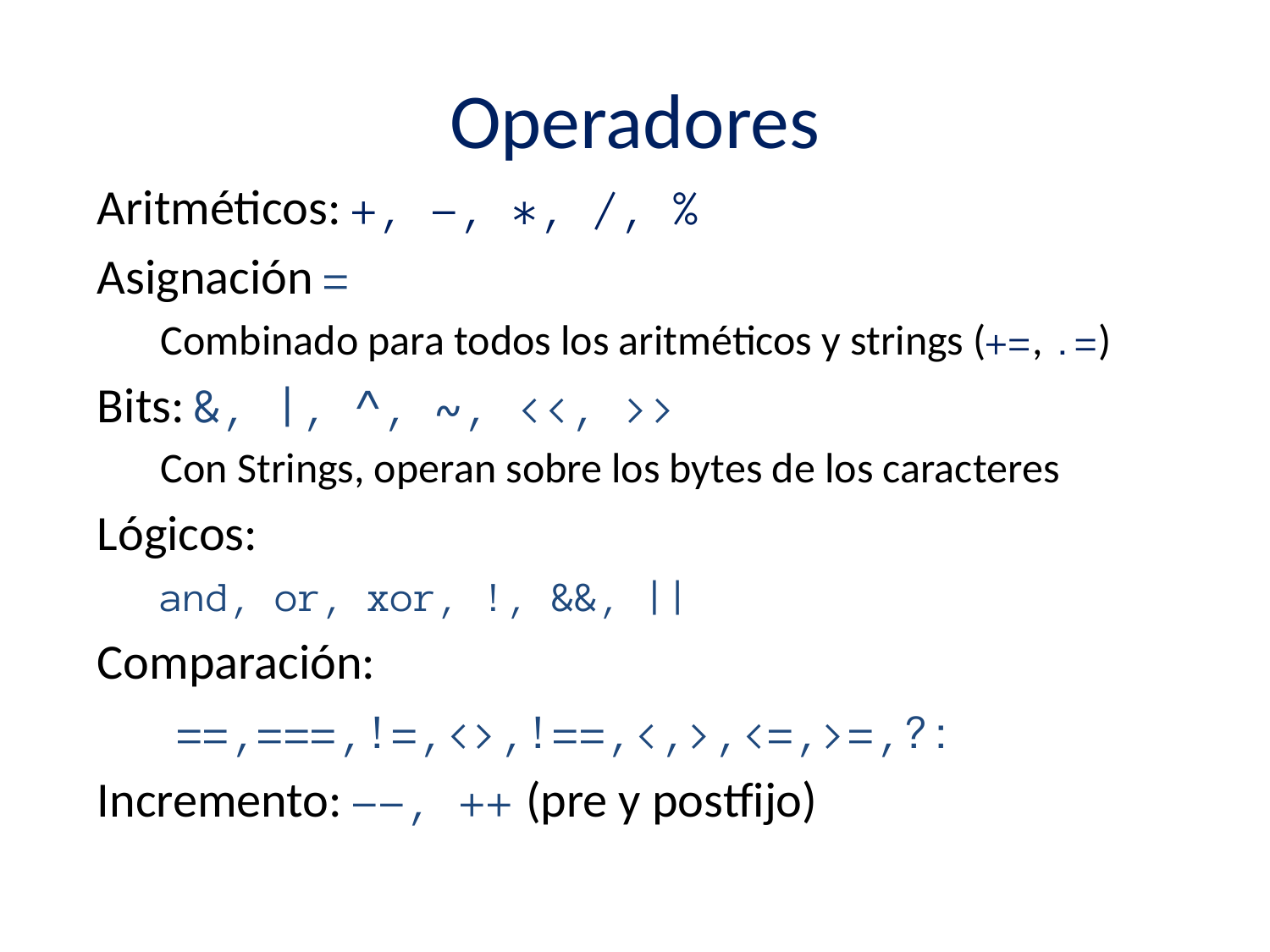

# Operadores
Aritméticos: +, -, *, /, %
Asignación =
Combinado para todos los aritméticos y strings (+=, .=)
Bits: &, |, ^, ~, <<, >>
Con Strings, operan sobre los bytes de los caracteres
Lógicos:
and, or, xor, !, &&, ||
Comparación:
   ==,===,!=,<>,!==,<,>,<=,>=,?:
Incremento: --, ++ (pre y postfijo)